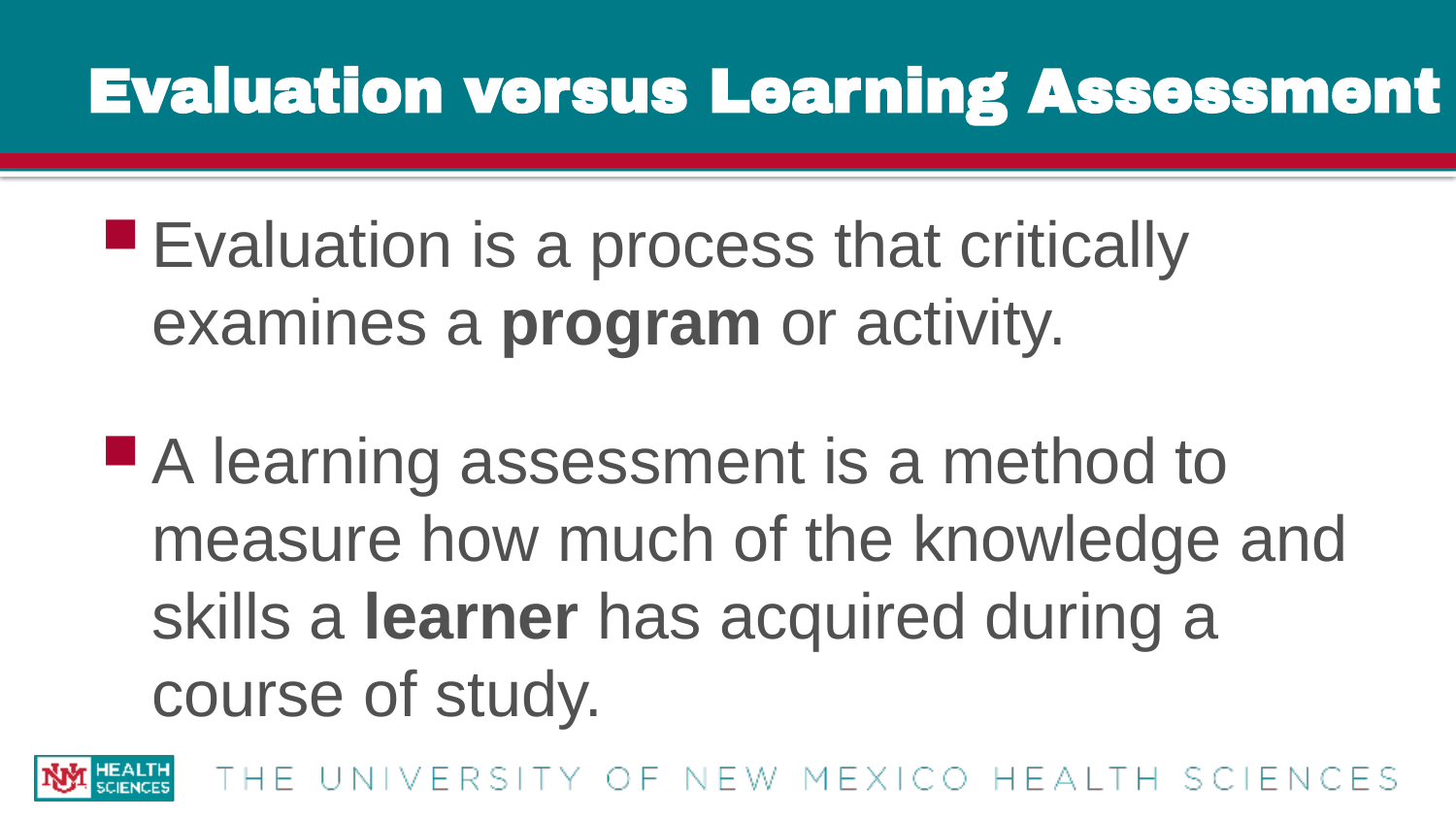

# Evaluation versus Learning Assessment
Evaluation is a process that critically examines a program or activity.

A learning assessment is a method to measure how much of the knowledge and skills a learner has acquired during a course of study.